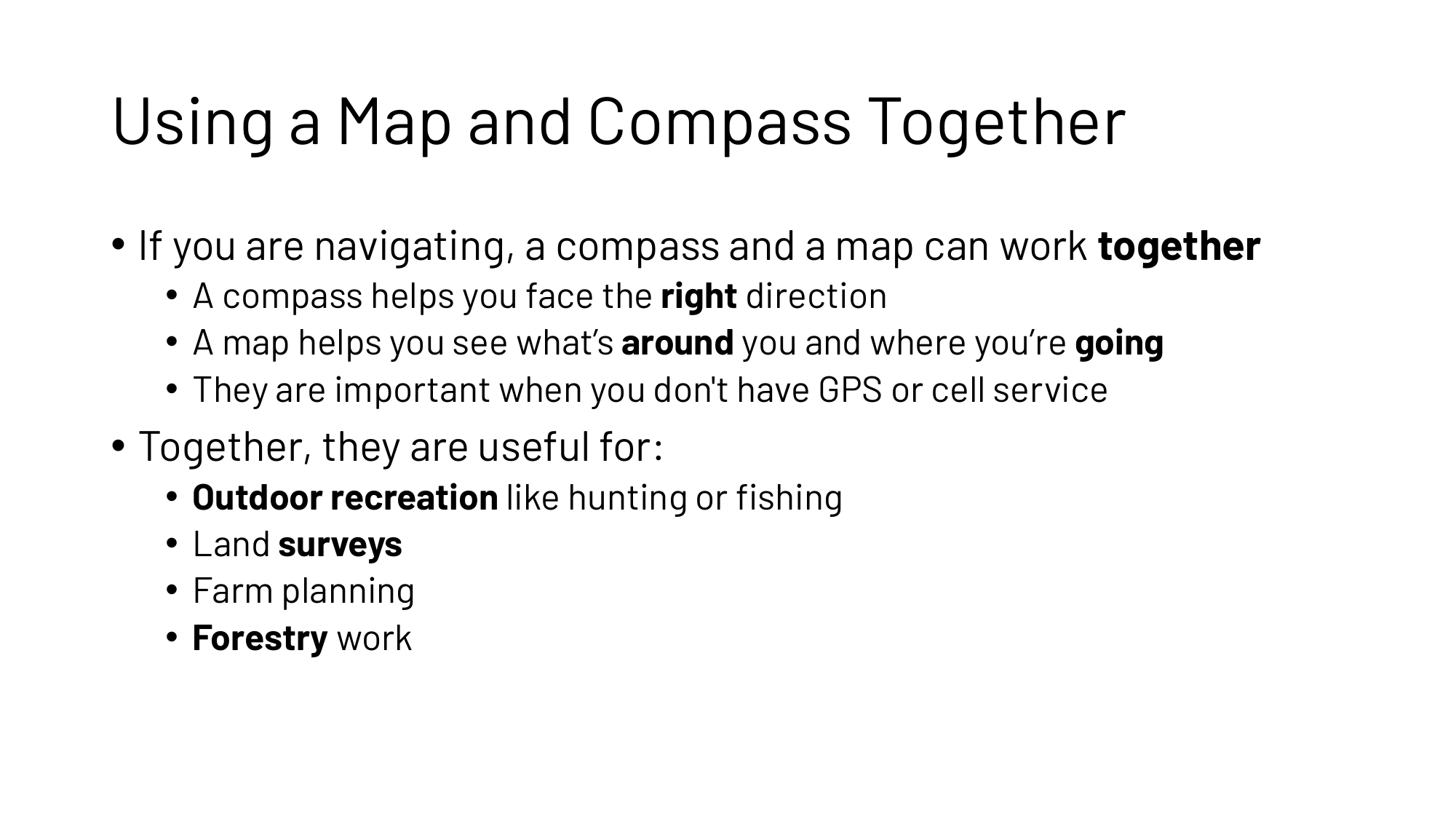

# Using a Map and Compass Together
If you are navigating, a compass and a map can work together
A compass helps you face the right direction
A map helps you see what’s around you and where you’re going
They are important when you don't have GPS or cell service
Together, they are useful for:
Outdoor recreation like hunting or fishing
Land surveys
Farm planning
Forestry work